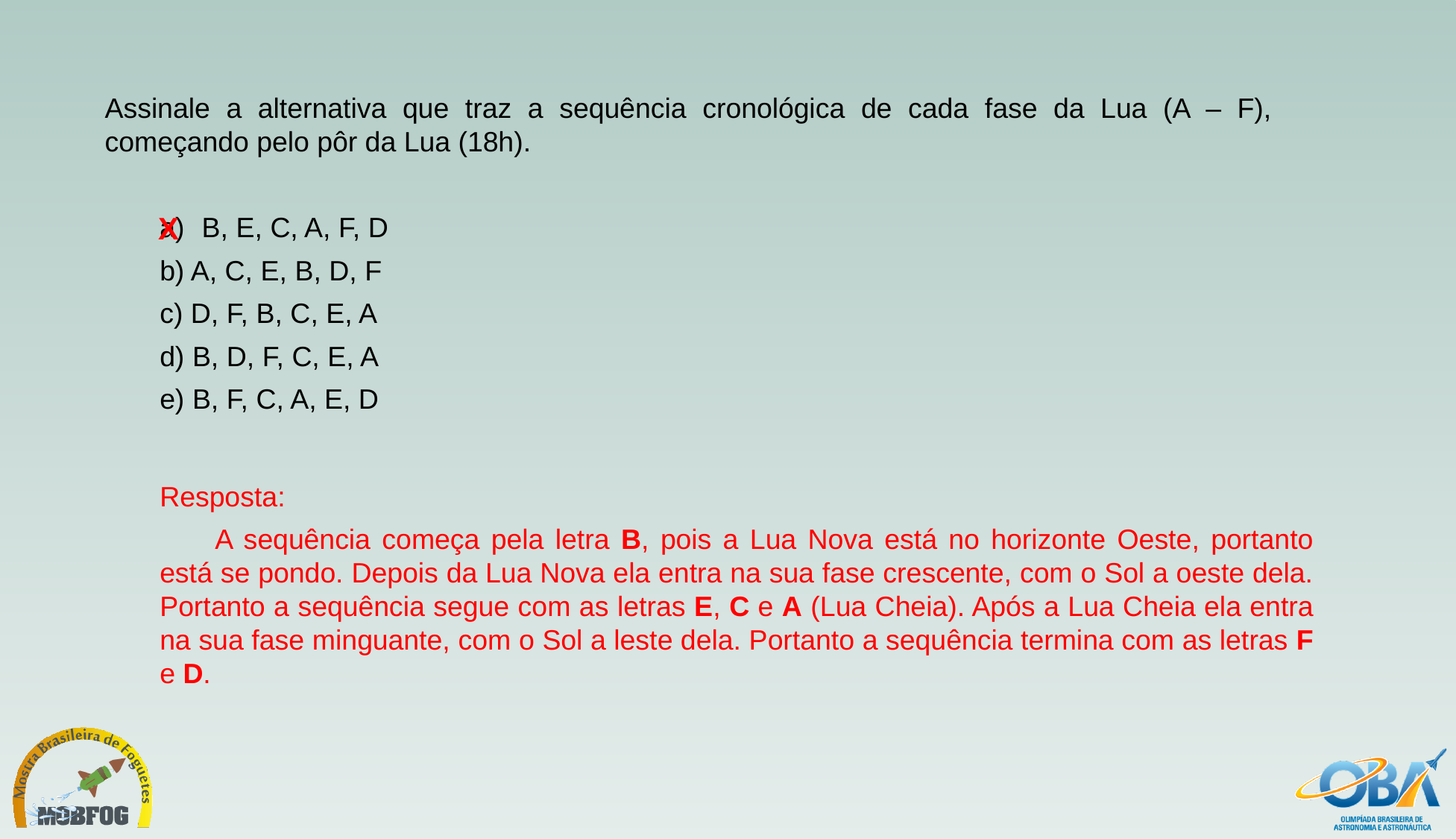

Assinale a alternativa que traz a sequência cronológica de cada fase da Lua (A – F), começando pelo pôr da Lua (18h).

B, E, C, A, F, D
b) A, C, E, B, D, F
c) D, F, B, C, E, A
d) B, D, F, C, E, A
e) B, F, C, A, E, D

X
Resposta:
A sequência começa pela letra B, pois a Lua Nova está no horizonte Oeste, portanto está se pondo. Depois da Lua Nova ela entra na sua fase crescente, com o Sol a oeste dela. Portanto a sequência segue com as letras E, C e A (Lua Cheia). Após a Lua Cheia ela entra na sua fase minguante, com o Sol a leste dela. Portanto a sequência termina com as letras F e D.